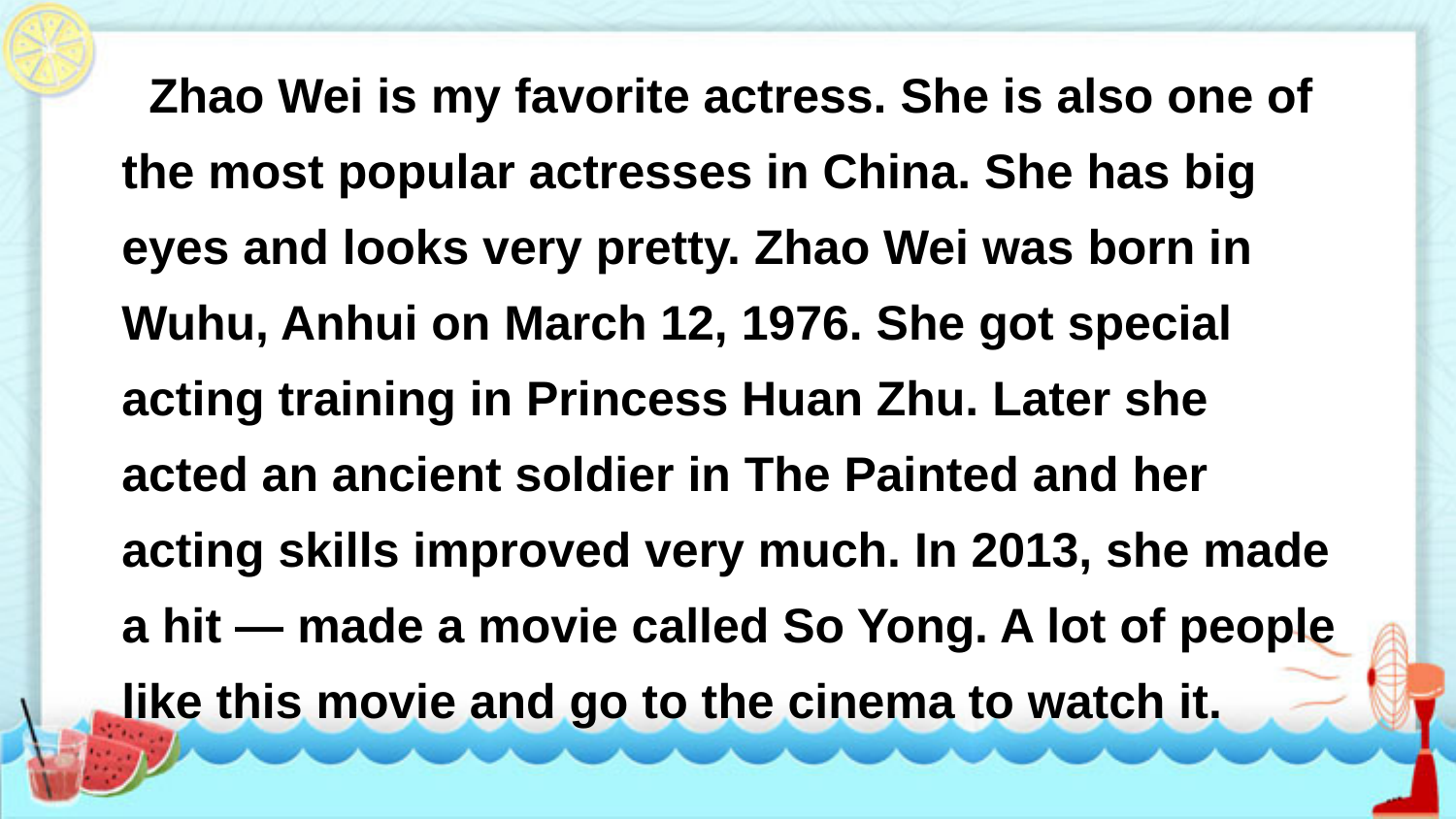

Zhao Wei is my favorite actress. She is also one of the most popular actresses in China. She has big eyes and looks very pretty. Zhao Wei was born in Wuhu, Anhui on March 12, 1976. She got special acting training in Princess Huan Zhu. Later she acted an ancient soldier in The Painted and her acting skills improved very much. In 2013, she made a hit — made a movie called So Yong. A lot of people like this movie and go to the cinema to watch it.